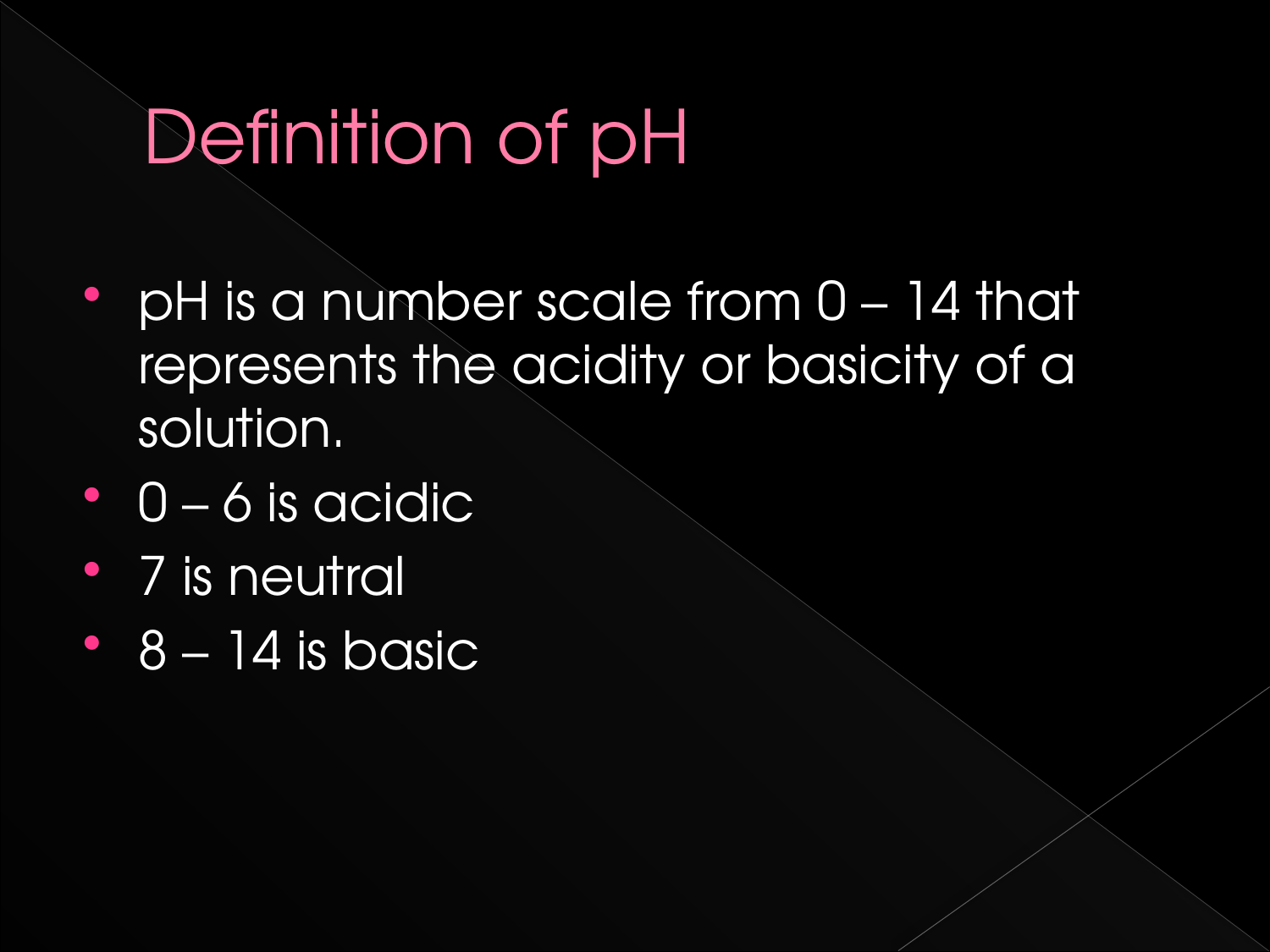

# Definition of pH
pH is a number scale from 0 – 14 that represents the acidity or basicity of a solution.
0 – 6 is acidic
7 is neutral
8 – 14 is basic